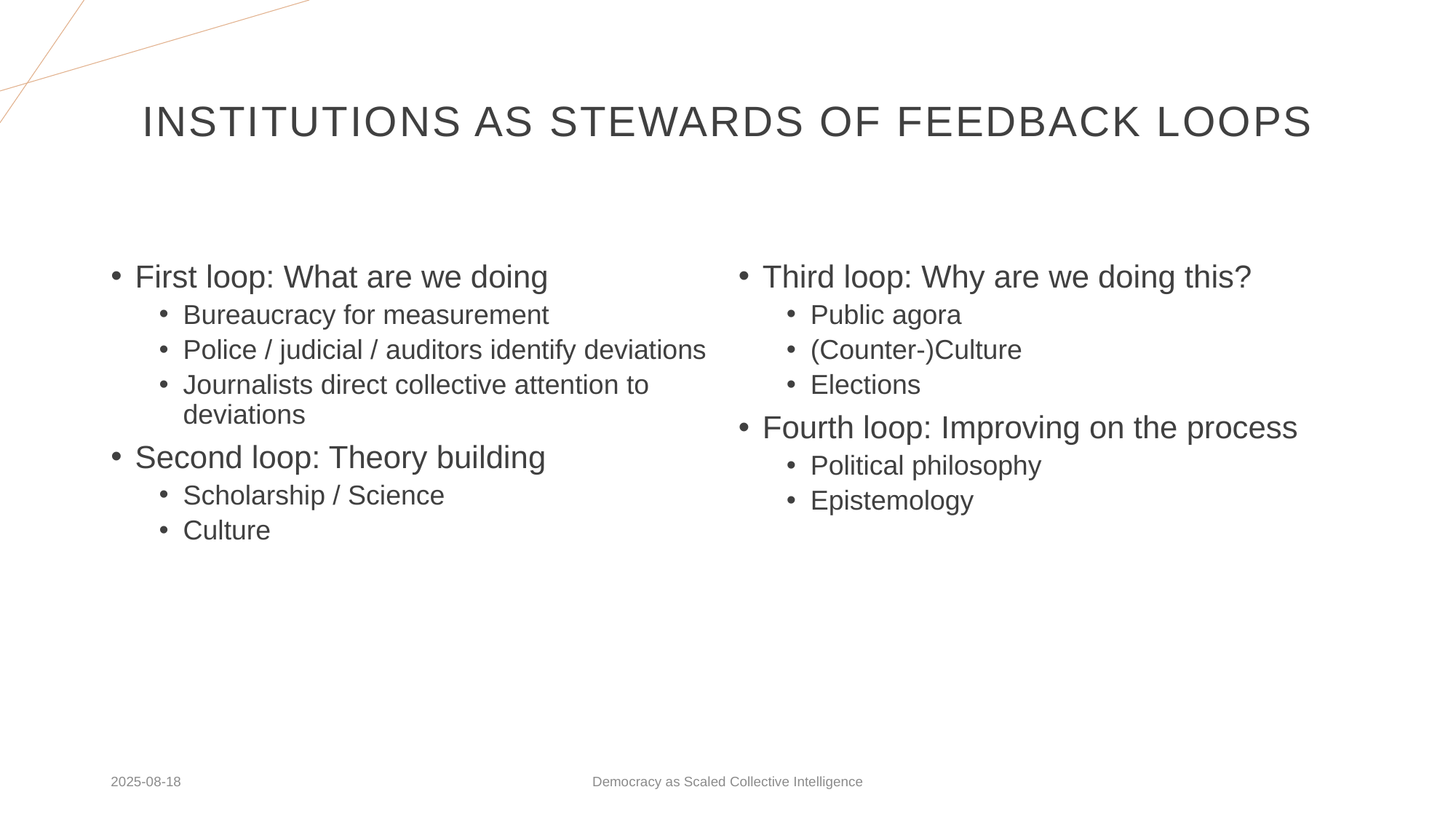

# Institutions as stewards of feedback loops
First loop: What are we doing
Bureaucracy for measurement
Police / judicial / auditors identify deviations
Journalists direct collective attention to deviations
Second loop: Theory building
Scholarship / Science
Culture
Third loop: Why are we doing this?
Public agora
(Counter-)Culture
Elections
Fourth loop: Improving on the process
Political philosophy
Epistemology

2025-08-18
Democracy as Scaled Collective Intelligence